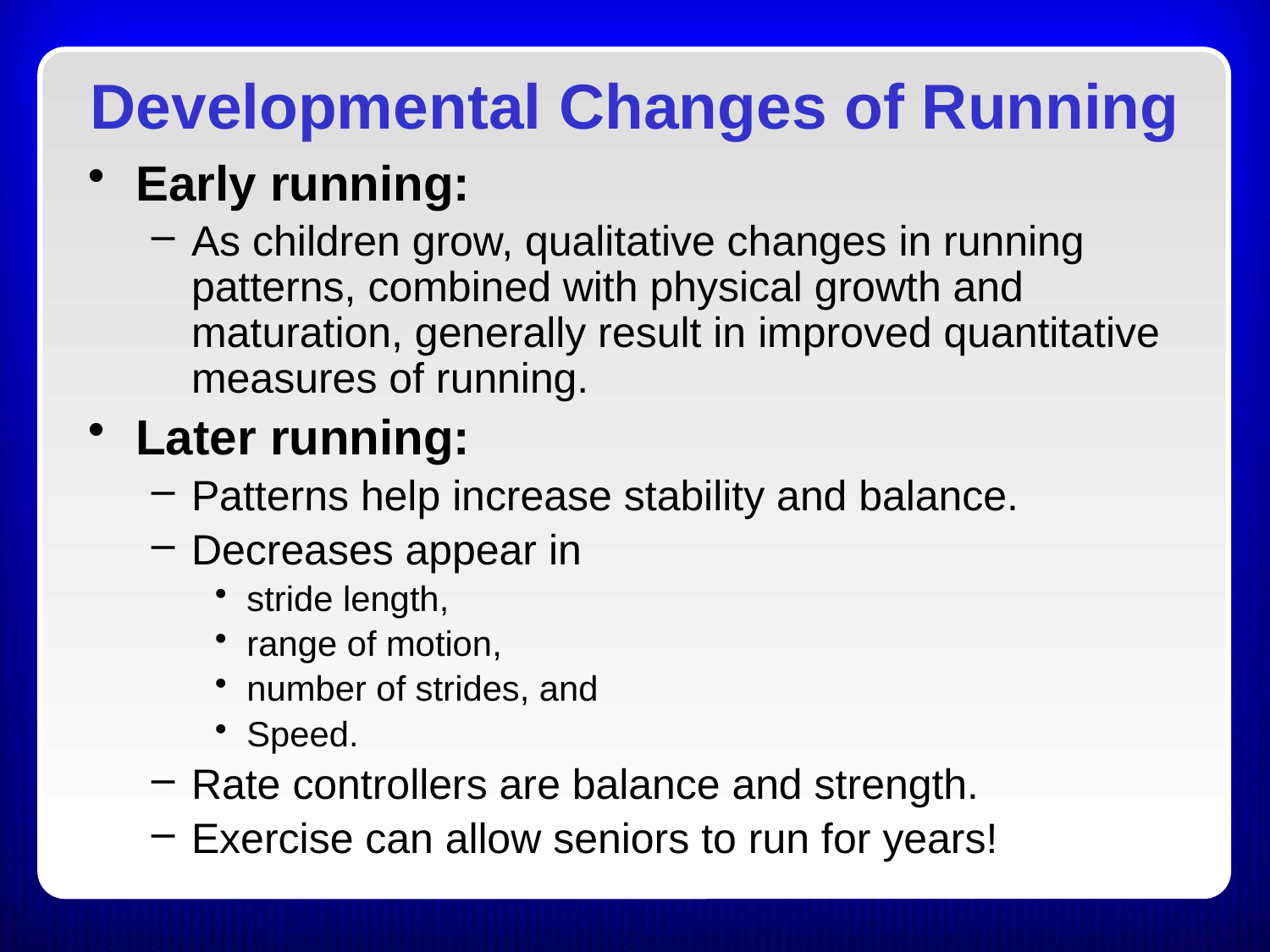

Developmental Changes of Running
Early running:
As children grow, qualitative changes in running patterns, combined with physical growth and maturation, generally result in improved quantitative measures of running.
Later running:
Patterns help increase stability and balance.
Decreases appear in
stride length,
range of motion,
number of strides, and
Speed.
Rate controllers are balance and strength.
Exercise can allow seniors to run for years!